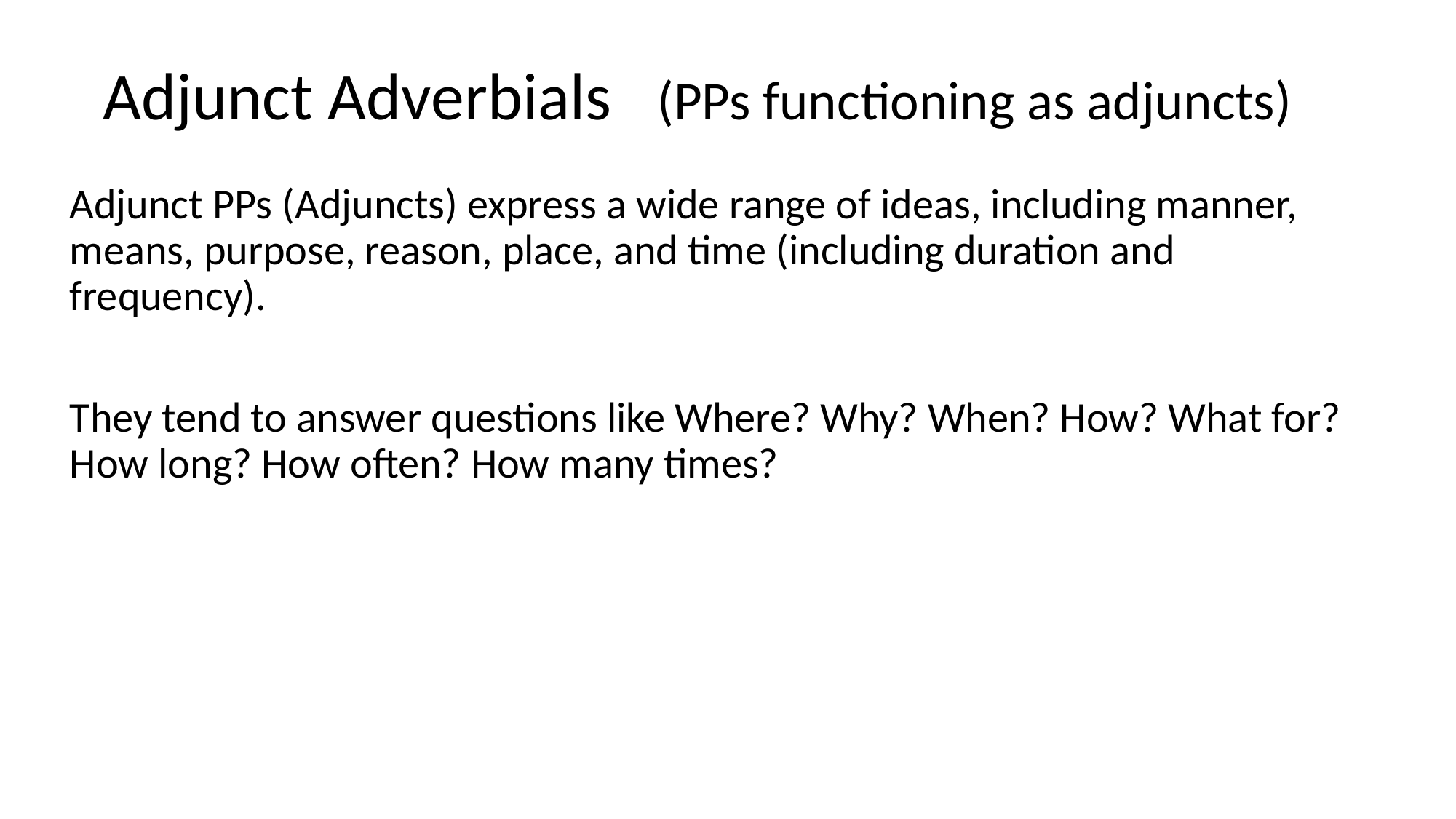

# Adjunct Adverbials   (PPs functioning as adjuncts)
Adjunct PPs (Adjuncts) express a wide range of ideas, including manner, means, purpose, reason, place, and time (including duration and frequency).

They tend to answer questions like Where? Why? When? How? What for? How long? How often? How many times?